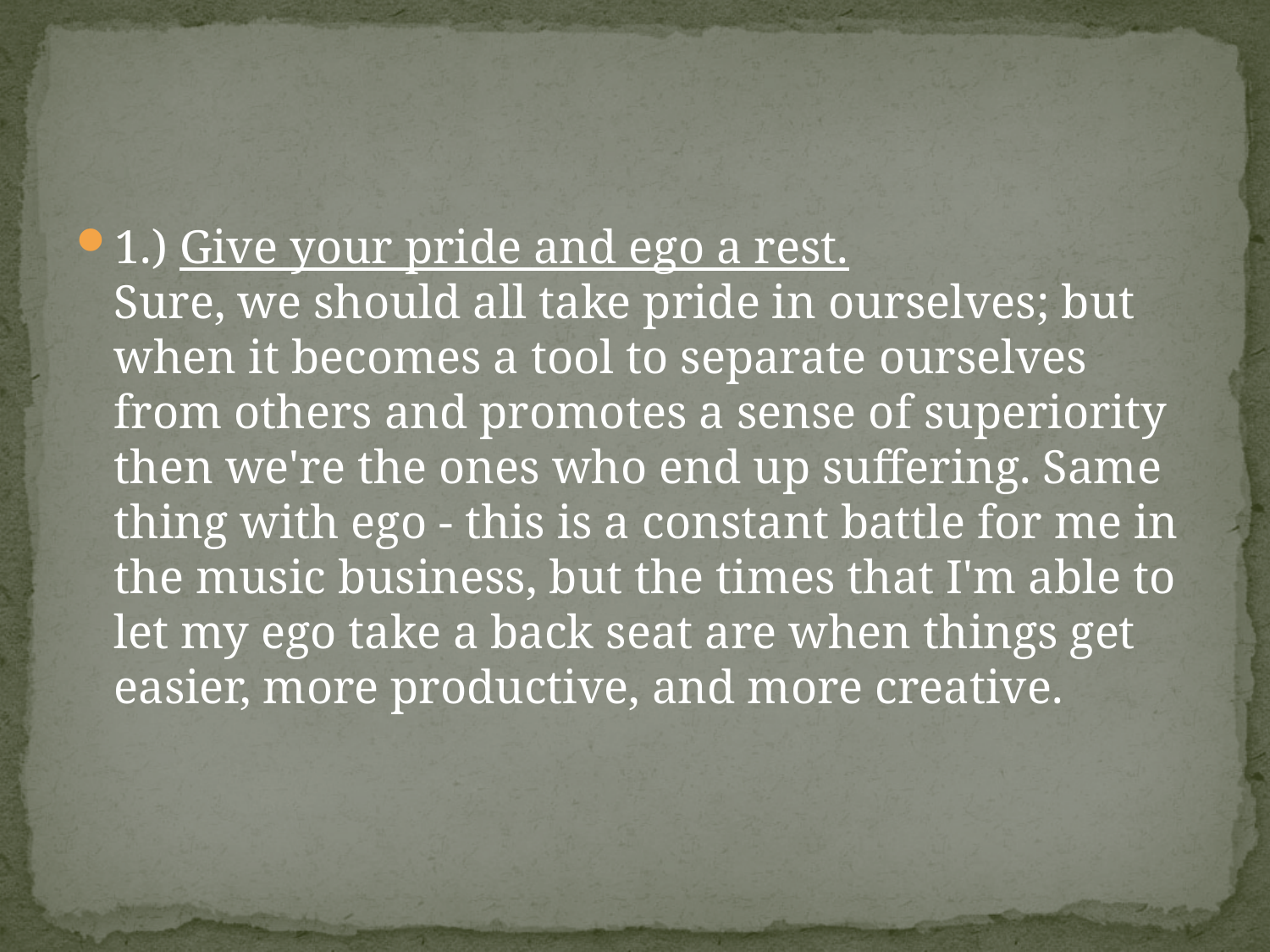

#
1.) Give your pride and ego a rest.
Sure, we should all take pride in ourselves; but when it becomes a tool to separate ourselves from others and promotes a sense of superiority then we're the ones who end up suffering. Same thing with ego - this is a constant battle for me in the music business, but the times that I'm able to let my ego take a back seat are when things get easier, more productive, and more creative.